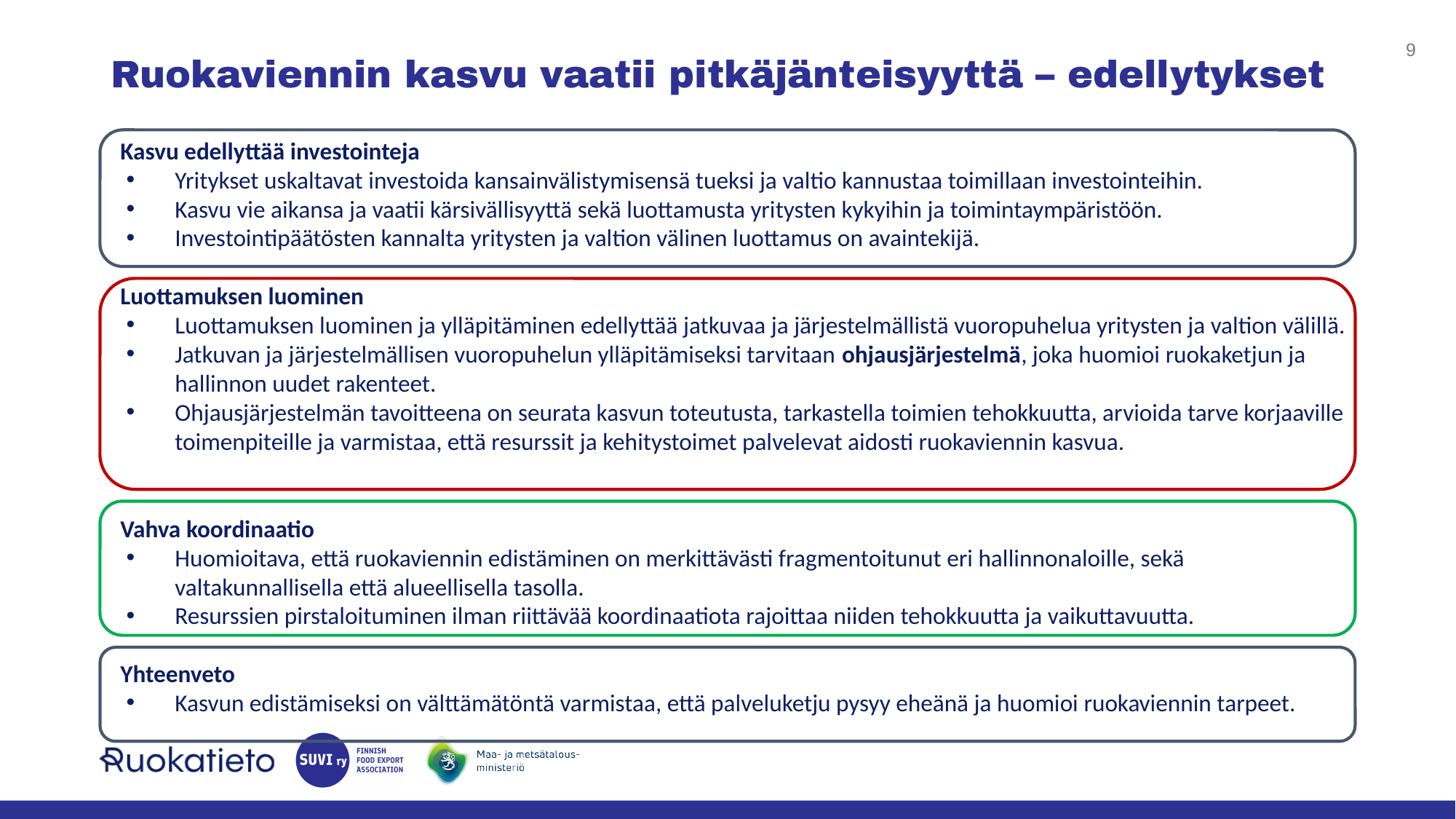

9
# Ruokaviennin kasvu vaatii pitkäjänteisyyttä – edellytykset

Kasvu edellyttää investointeja
Yritykset uskaltavat investoida kansainvälistymisensä tueksi ja valtio kannustaa toimillaan investointeihin.
Kasvu vie aikansa ja vaatii kärsivällisyyttä sekä luottamusta yritysten kykyihin ja toimintaympäristöön.
Investointipäätösten kannalta yritysten ja valtion välinen luottamus on avaintekijä.

Luottamuksen luominen
Luottamuksen luominen ja ylläpitäminen edellyttää jatkuvaa ja järjestelmällistä vuoropuhelua yritysten ja valtion välillä.
Jatkuvan ja järjestelmällisen vuoropuhelun ylläpitämiseksi tarvitaan ohjausjärjestelmä, joka huomioi ruokaketjun ja hallinnon uudet rakenteet.
Ohjausjärjestelmän tavoitteena on seurata kasvun toteutusta, tarkastella toimien tehokkuutta, arvioida tarve korjaaville toimenpiteille ja varmistaa, että resurssit ja kehitystoimet palvelevat aidosti ruokaviennin kasvua.

Vahva koordinaatio
Huomioitava, että ruokaviennin edistäminen on merkittävästi fragmentoitunut eri hallinnonaloille, sekä valtakunnallisella että alueellisella tasolla.
Resurssien pirstaloituminen ilman riittävää koordinaatiota rajoittaa niiden tehokkuutta ja vaikuttavuutta.

Yhteenveto
Kasvun edistämiseksi on välttämätöntä varmistaa, että palveluketju pysyy eheänä ja huomioi ruokaviennin tarpeet.